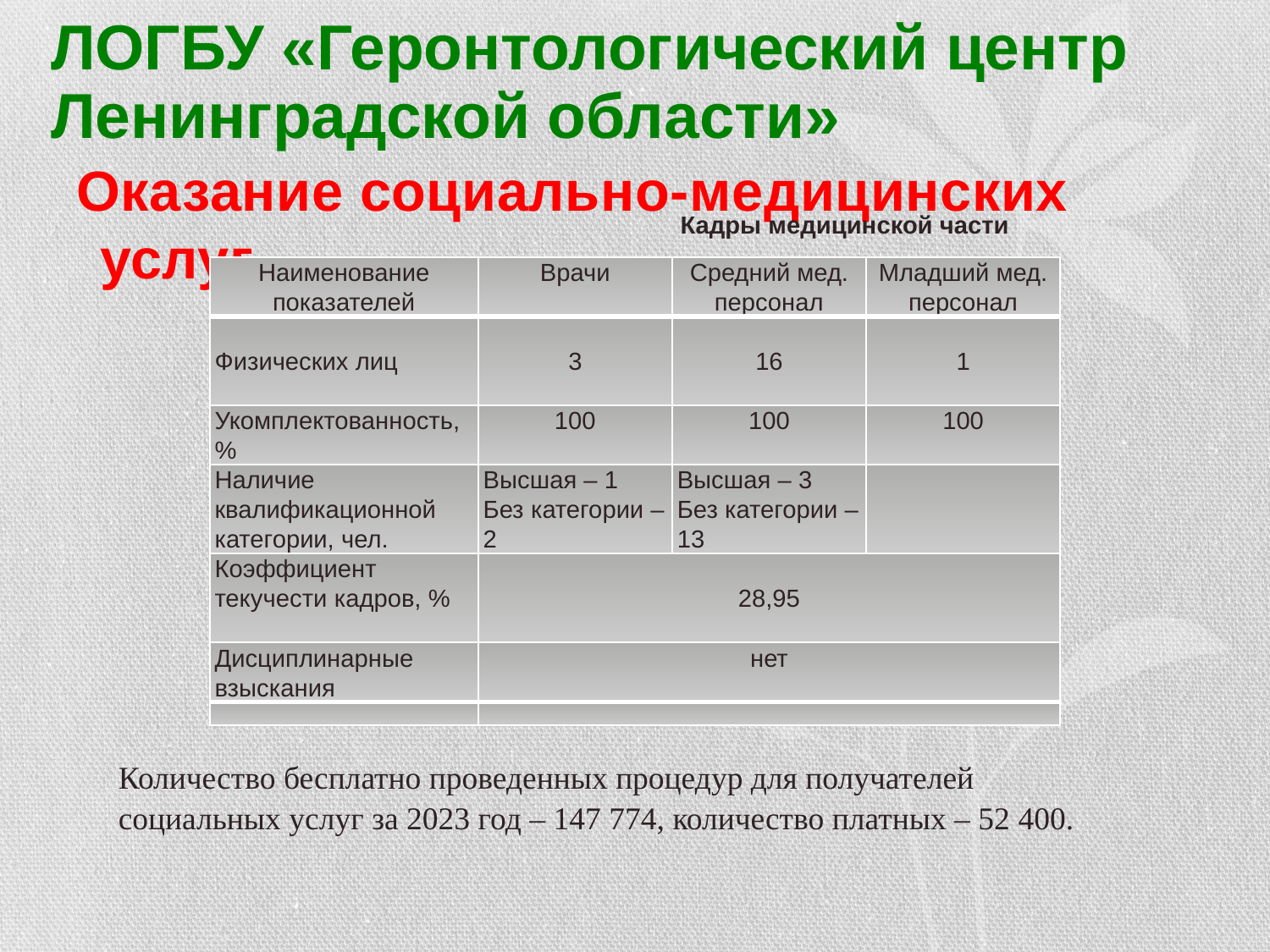

# ЛОГБУ «Геронтологический центр Ленинградской области»
Оказание социально-медицинских услуг

Кадры медицинской части

| Наименование показателей | Врачи | Средний мед. персонал | Младший мед. персонал |
| --- | --- | --- | --- |
| Физических лиц | 3 | 16 | 1 |
| Укомплектованность, % | 100 | 100 | 100 |
| Наличие квалификационной категории, чел. | Высшая – 1 Без категории – 2 | Высшая – 3 Без категории – 13 |  |
| Коэффициент текучести кадров, % | 28,95 |  |  |
| Дисциплинарные взыскания | нет |  |  |
|  |  |  |  |
Количество бесплатно проведенных процедур для получателей социальных услуг за 2023 год – 147 774, количество платных – 52 400.